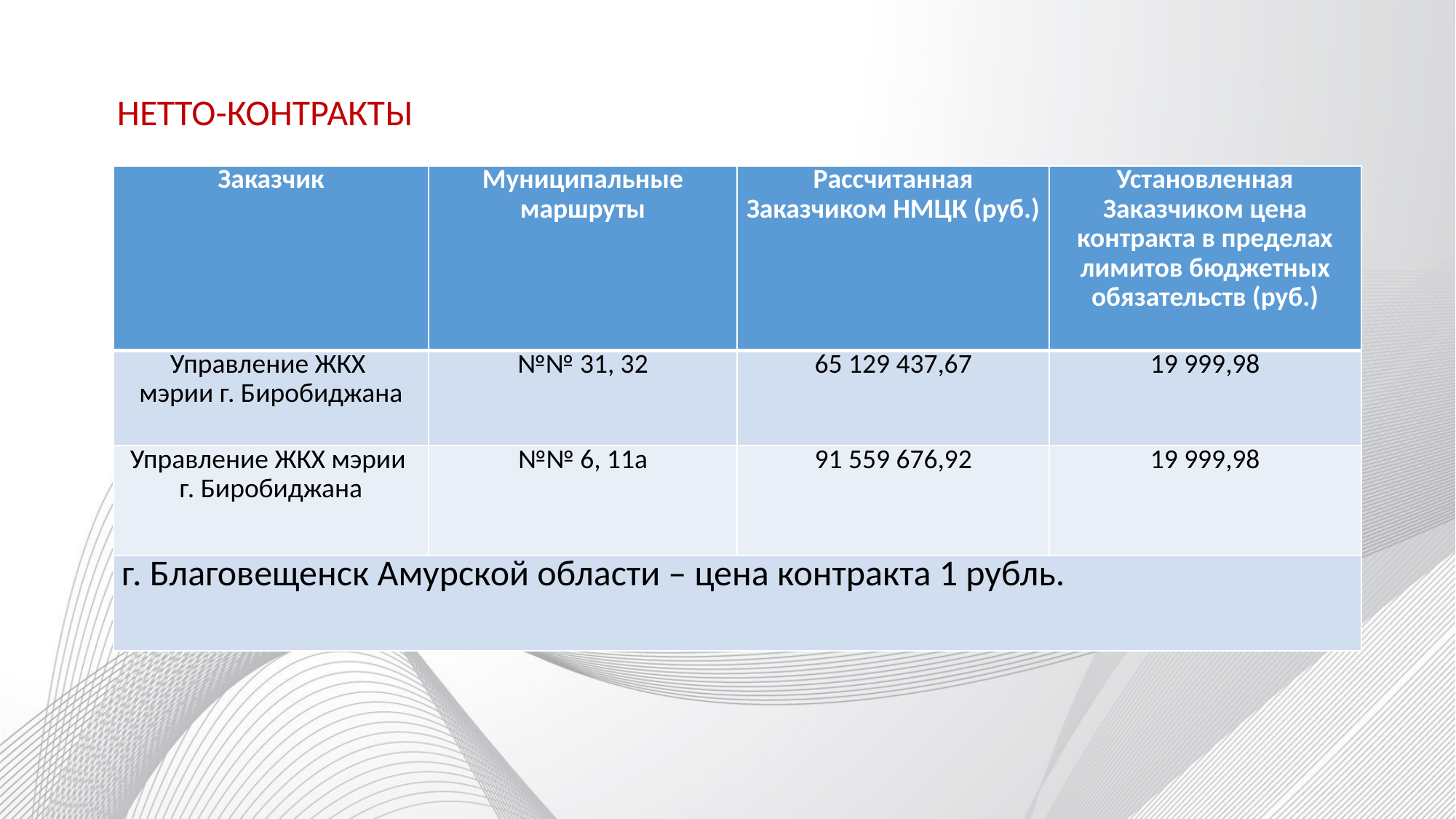

# НЕТТО-КОНТРАКТЫ
| Заказчик | Муниципальные маршруты | Рассчитанная Заказчиком НМЦК (руб.) | Установленная Заказчиком цена контракта в пределах лимитов бюджетных обязательств (руб.) |
| --- | --- | --- | --- |
| Управление ЖКХ мэрии г. Биробиджана | №№ 31, 32 | 65 129 437,67 | 19 999,98 |
| Управление ЖКХ мэрии г. Биробиджана | №№ 6, 11а | 91 559 676,92 | 19 999,98 |
| г. Благовещенск Амурской области – цена контракта 1 рубль. |  |  |  |